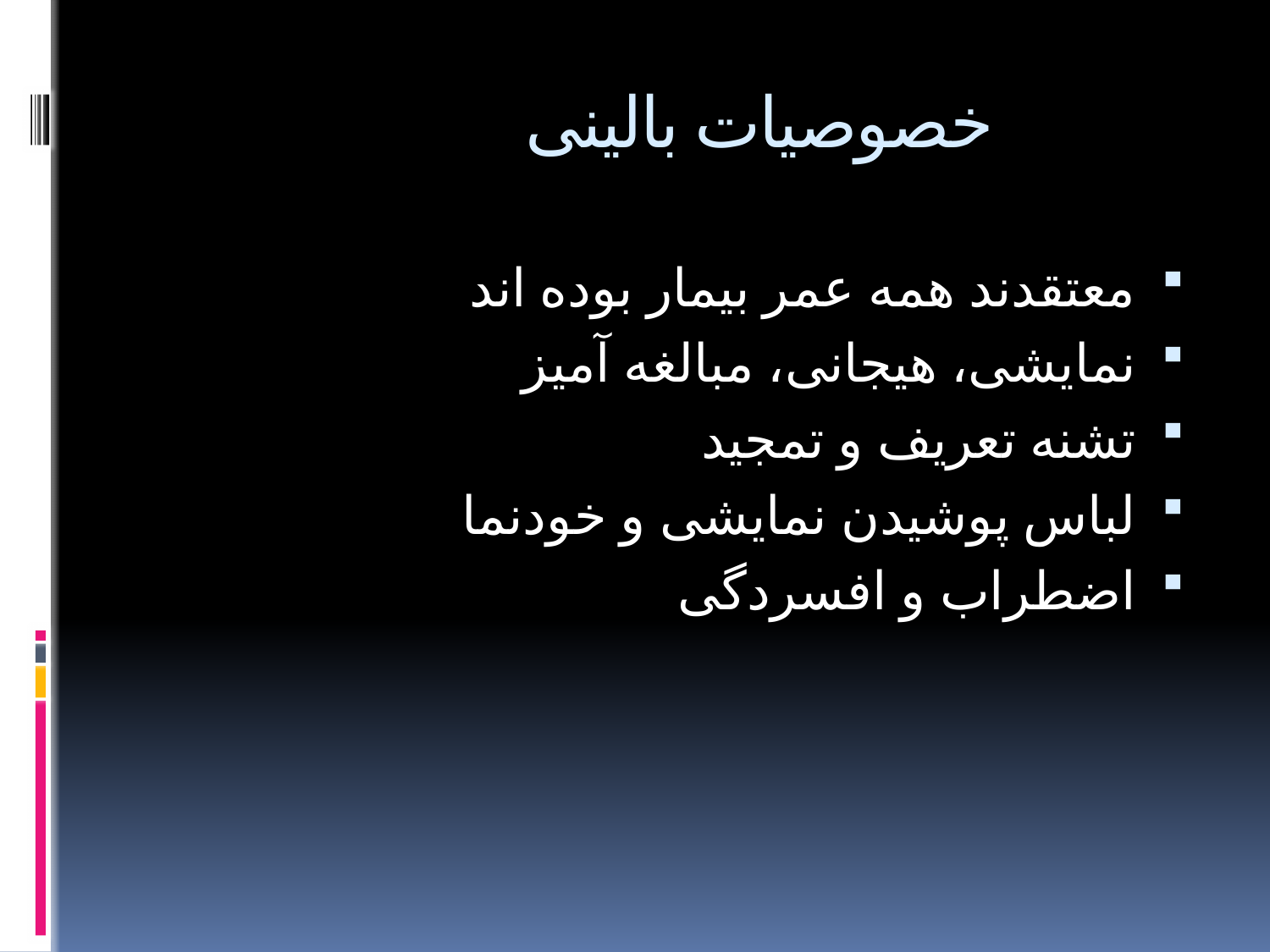

# خصوصیات بالینی
معتقدند همه عمر بیمار بوده اند
نمایشی، هیجانی، مبالغه آمیز
تشنه تعریف و تمجید
لباس پوشیدن نمایشی و خودنما
اضطراب و افسردگی